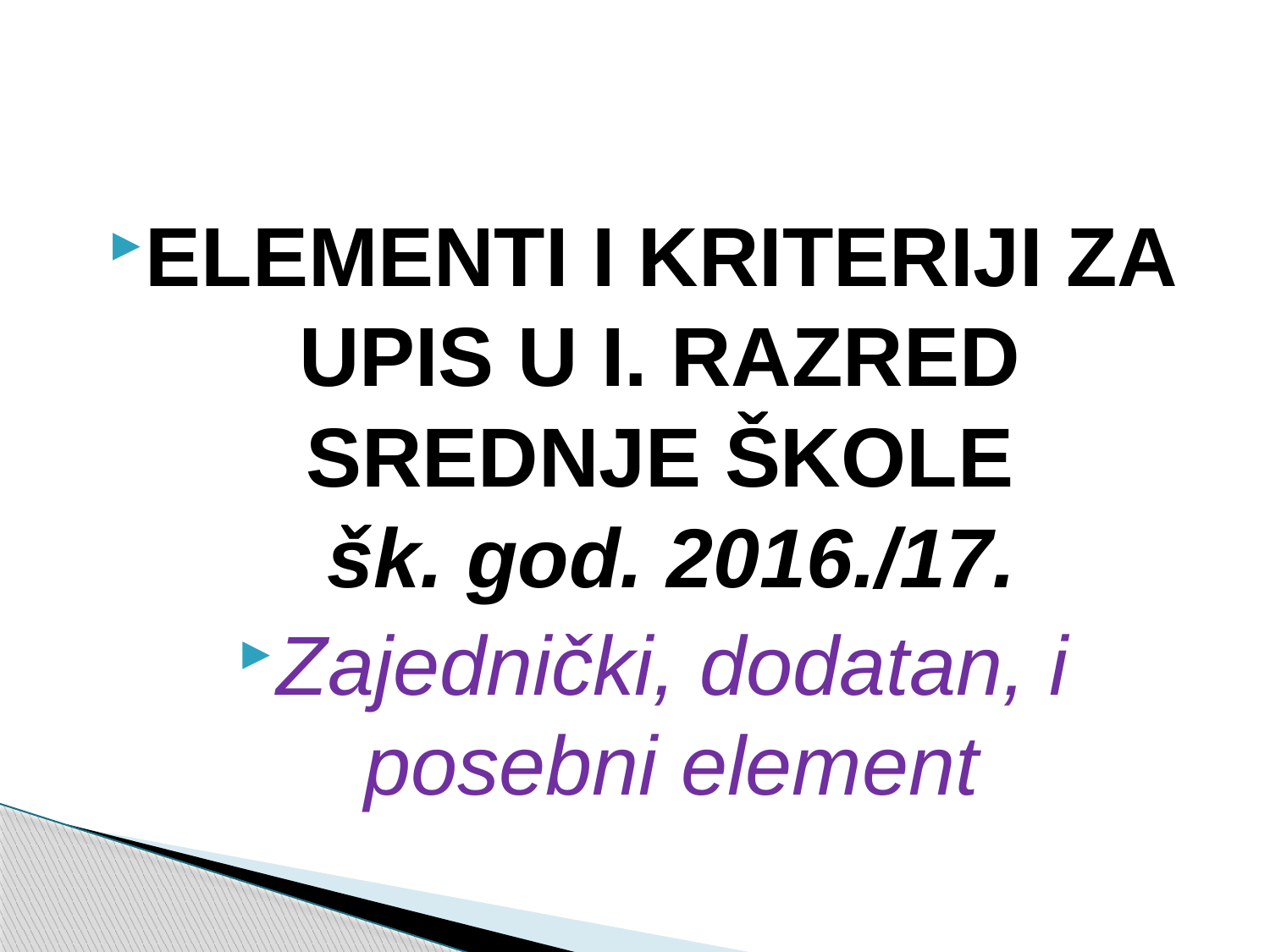

ELEMENTI I KRITERIJI ZA
UPIS U I. RAZRED
SREDNJE ŠKOLE
šk. god. 2016./17.
Zajednički, dodatan, i posebni element